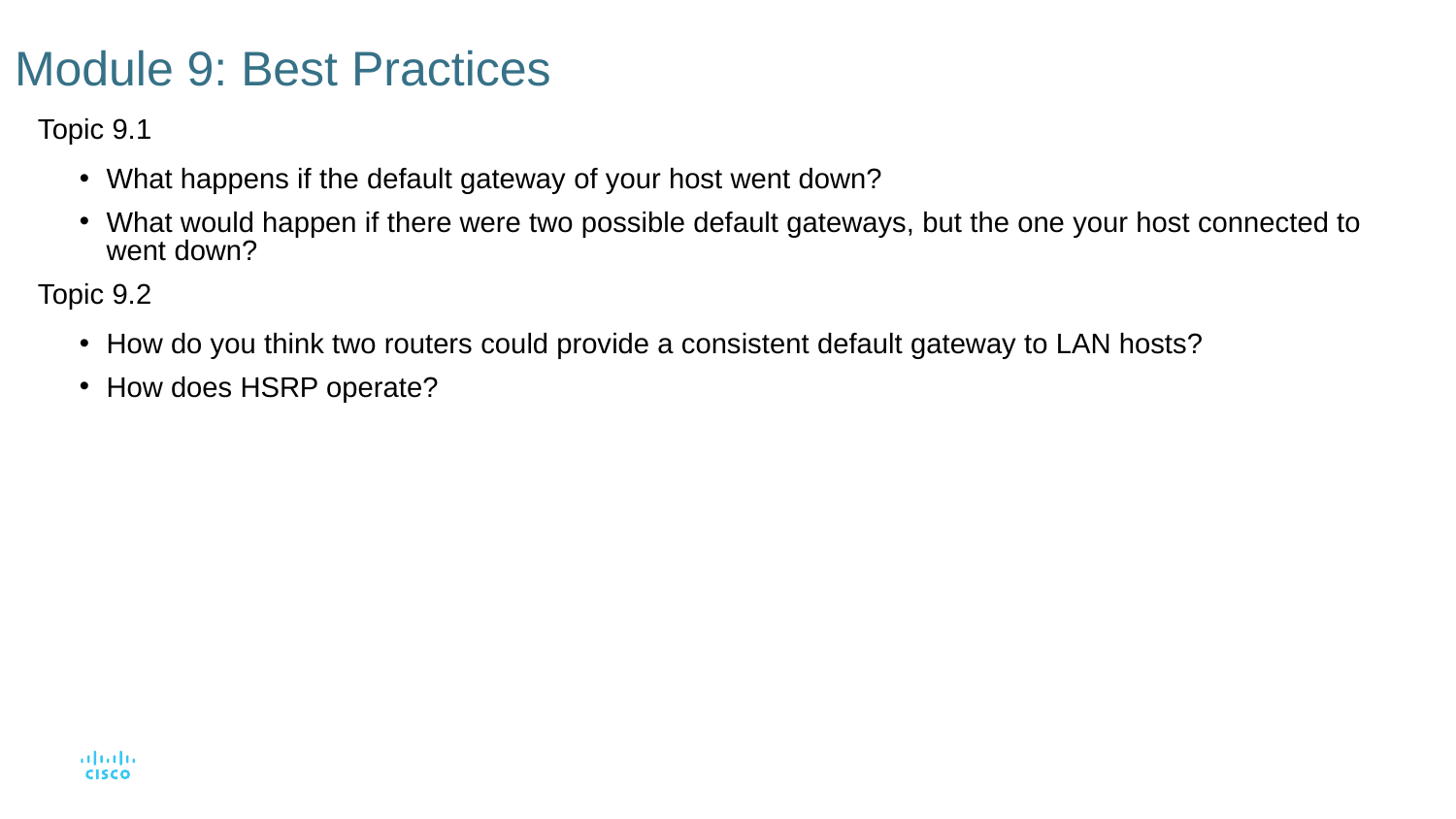

# Module 9: Best Practices
Topic 9.1
What happens if the default gateway of your host went down?
What would happen if there were two possible default gateways, but the one your host connected to went down?
Topic 9.2
How do you think two routers could provide a consistent default gateway to LAN hosts?
How does HSRP operate?